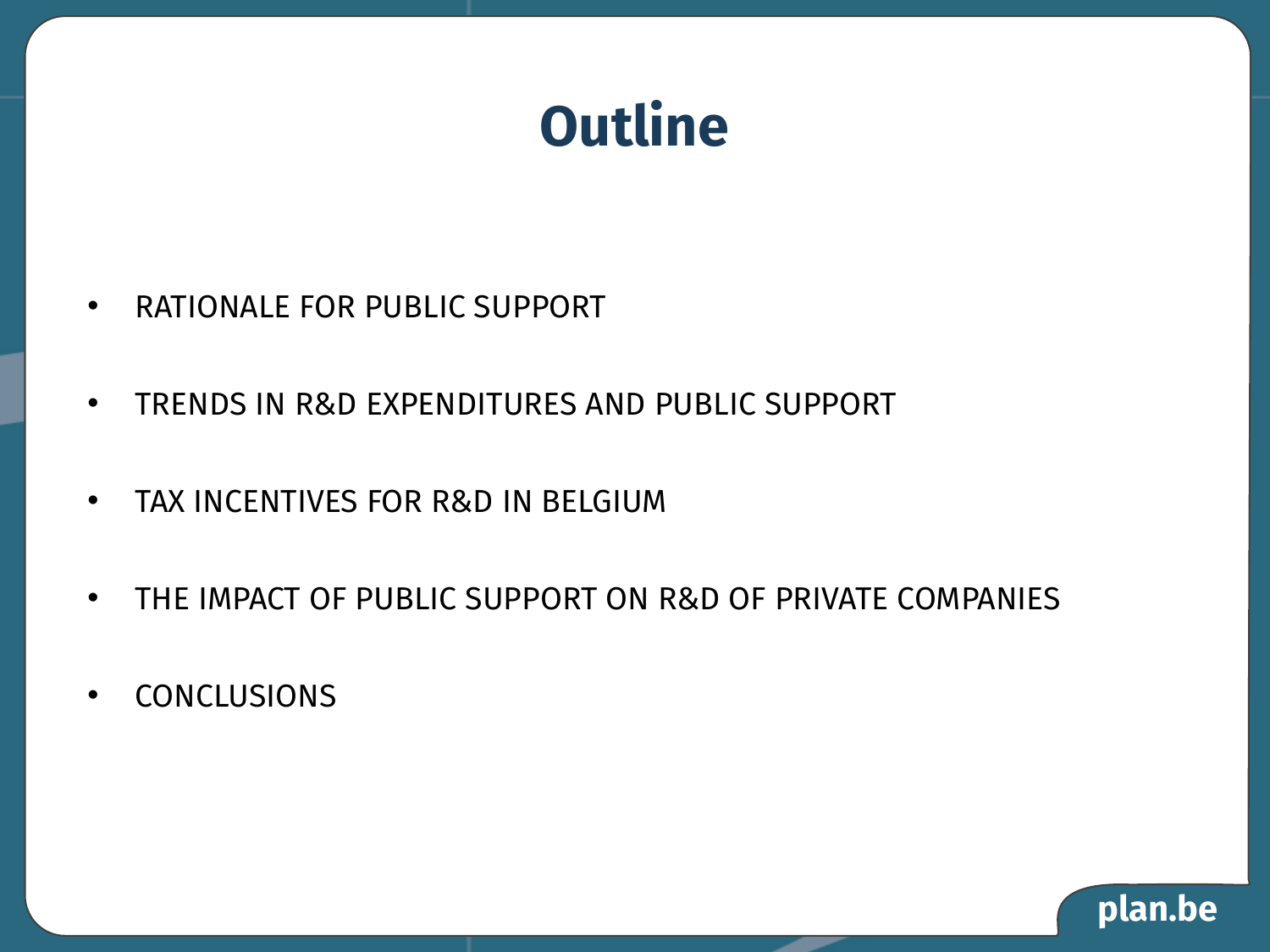

# Outline

RATIONALE FOR PUBLIC SUPPORT
TRENDS IN R&D EXPENDITURES AND PUBLIC SUPPORT
TAX INCENTIVES FOR R&D IN BELGIUM
THE IMPACT OF PUBLIC SUPPORT ON R&D OF PRIVATE COMPANIES
CONCLUSIONS